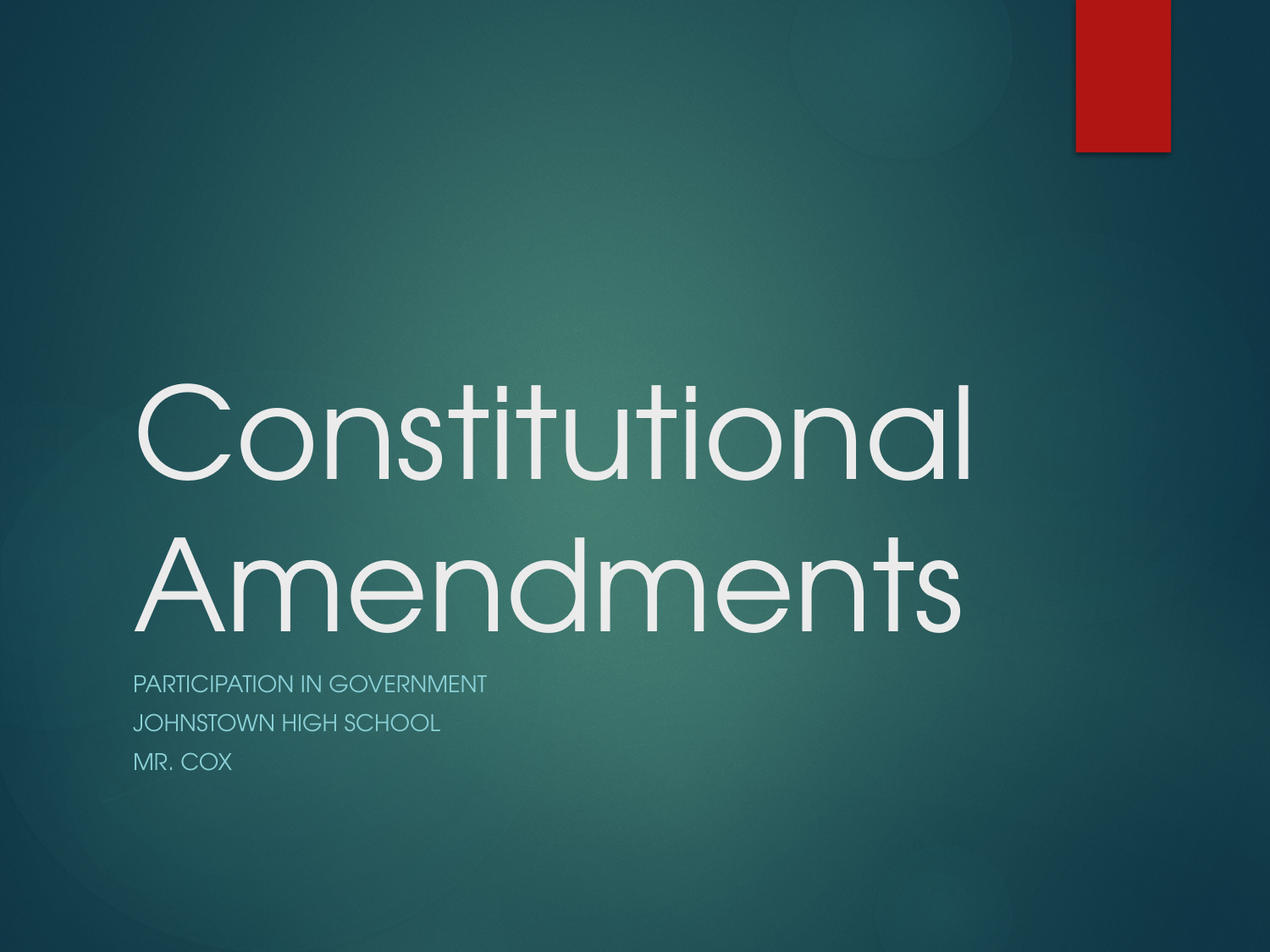

# Constitutional Amendments
Participation in Government
Johnstown High School
Mr. Cox